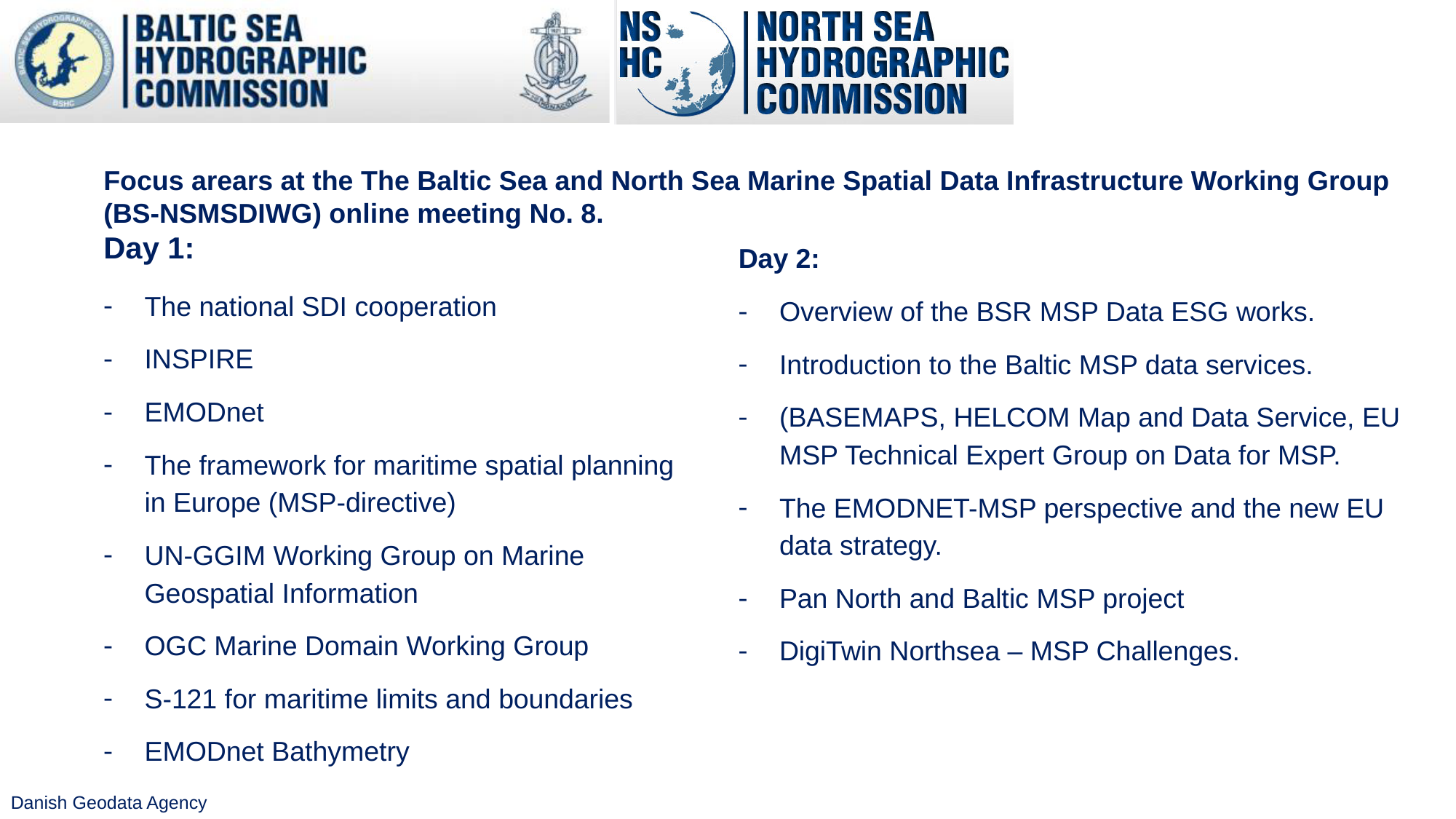

Focus arears at the The Baltic Sea and North Sea Marine Spatial Data Infrastructure Working Group (BS-NSMSDIWG) online meeting No. 8.
Day 1:
The national SDI cooperation
INSPIRE
EMODnet
The framework for maritime spatial planning
in Europe (MSP-directive)
UN-GGIM Working Group on Marine
Geospatial Information
OGC Marine Domain Working Group
S-121 for maritime limits and boundaries
EMODnet Bathymetry
Day 2:
Overview of the BSR MSP Data ESG works.
Introduction to the Baltic MSP data services.
(BASEMAPS, HELCOM Map and Data Service, EU MSP Technical Expert Group on Data for MSP.
The EMODNET-MSP perspective and the new EU data strategy.
Pan North and Baltic MSP project
DigiTwin Northsea – MSP Challenges.